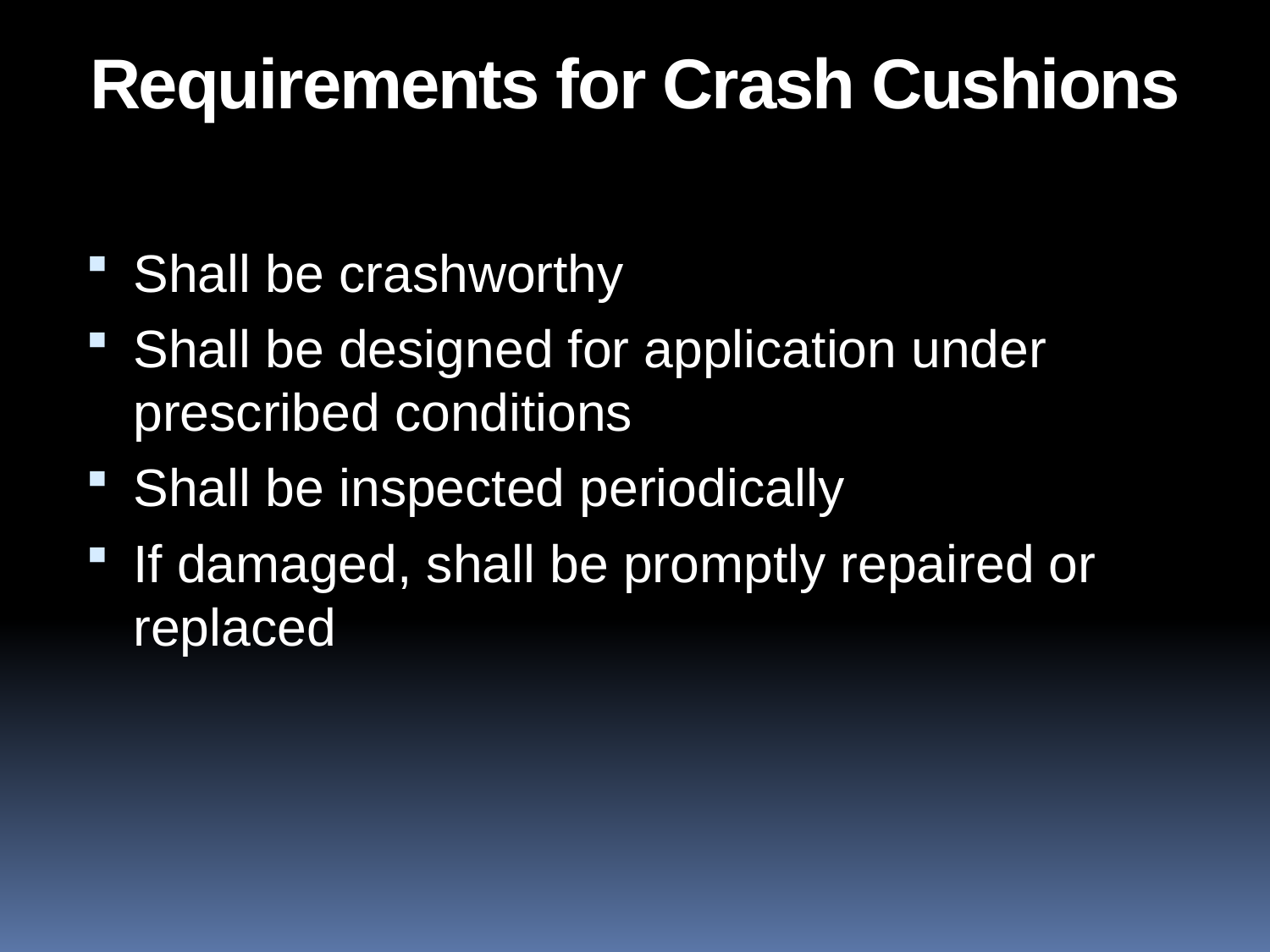

Requirements for Crash Cushions
Shall be crashworthy
Shall be designed for application under prescribed conditions
Shall be inspected periodically
If damaged, shall be promptly repaired or replaced